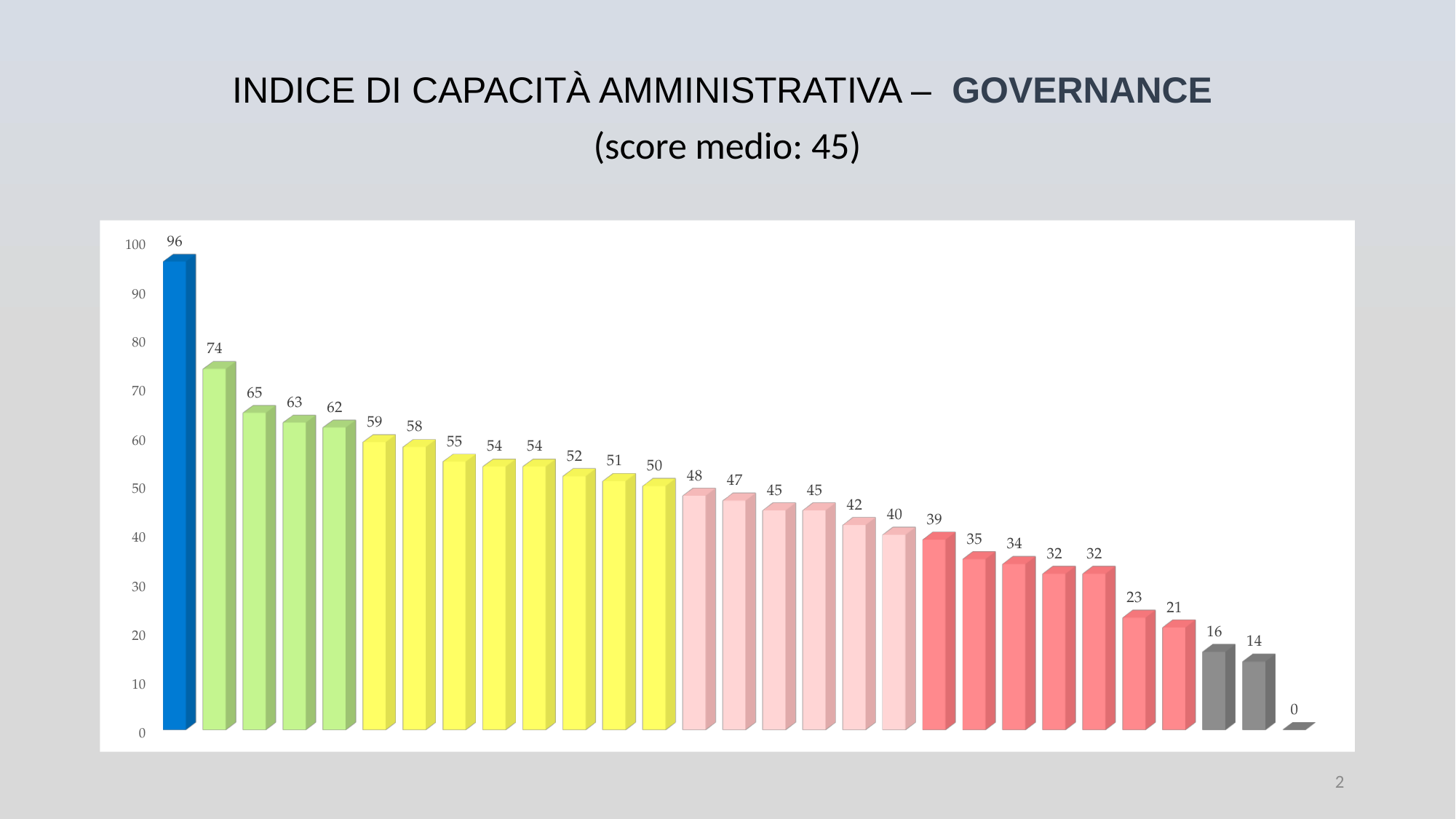

INDICE DI CAPACITÀ AMMINISTRATIVA –  GOVERNANCE
(score medio: 45)

[unsupported chart]

2